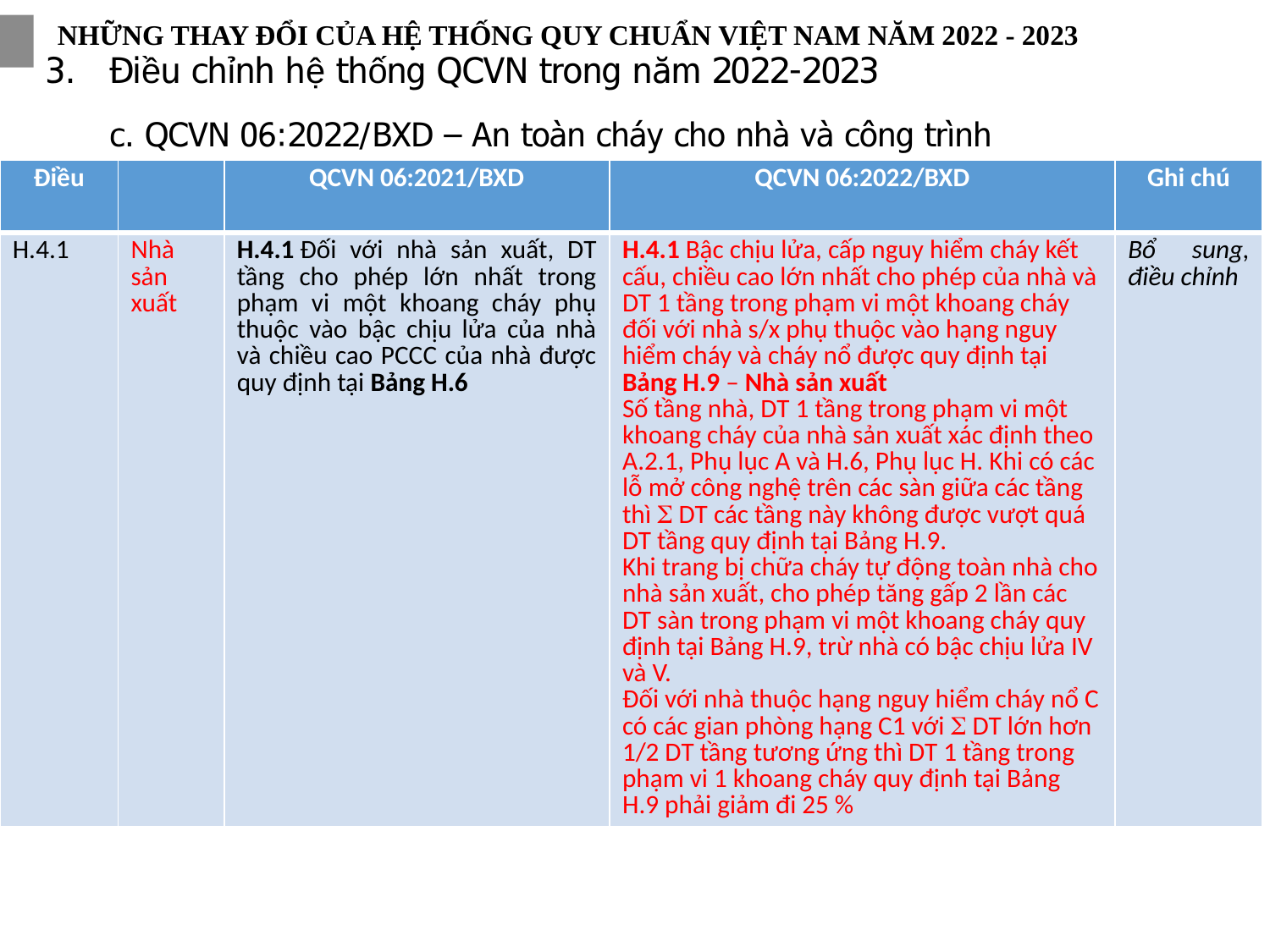

NHỮNG THAY ĐỔI CỦA HỆ THỐNG QUY CHUẨN VIỆT NAM NĂM 2022 - 2023

Điều chỉnh hệ thống QCVN trong năm 2022-2023
c. QCVN 06:2022/BXD – An toàn cháy cho nhà và công trình
| Điều |  | QCVN 06:2021/BXD | QCVN 06:2022/BXD | Ghi chú |
| --- | --- | --- | --- | --- |
| H.4.1 | Nhà sản xuất | H.4.1 Đối với nhà sản xuất, DT tầng cho phép lớn nhất trong phạm vi một khoang cháy phụ thuộc vào bậc chịu lửa của nhà và chiều cao PCCC của nhà được quy định tại Bảng H.6 | H.4.1 Bậc chịu lửa, cấp nguy hiểm cháy kết cấu, chiều cao lớn nhất cho phép của nhà và DT 1 tầng trong phạm vi một khoang cháy đối với nhà s/x phụ thuộc vào hạng nguy hiểm cháy và cháy nổ được quy định tại Bảng H.9 – Nhà sản xuất Số tầng nhà, DT 1 tầng trong phạm vi một khoang cháy của nhà sản xuất xác định theo A.2.1, Phụ lục A và H.6, Phụ lục H. Khi có các lỗ mở công nghệ trên các sàn giữa các tầng thì Σ DT các tầng này không được vượt quá DT tầng quy định tại Bảng H.9. Khi trang bị chữa cháy tự động toàn nhà cho nhà sản xuất, cho phép tăng gấp 2 lần các DT sàn trong phạm vi một khoang cháy quy định tại Bảng H.9, trừ nhà có bậc chịu lửa IV và V. Đối với nhà thuộc hạng nguy hiểm cháy nổ C có các gian phòng hạng C1 với Σ DT lớn hơn 1/2 DT tầng tương ứng thì DT 1 tầng trong phạm vi 1 khoang cháy quy định tại Bảng H.9 phải giảm đi 25 % | Bổ sung, điều chỉnh |